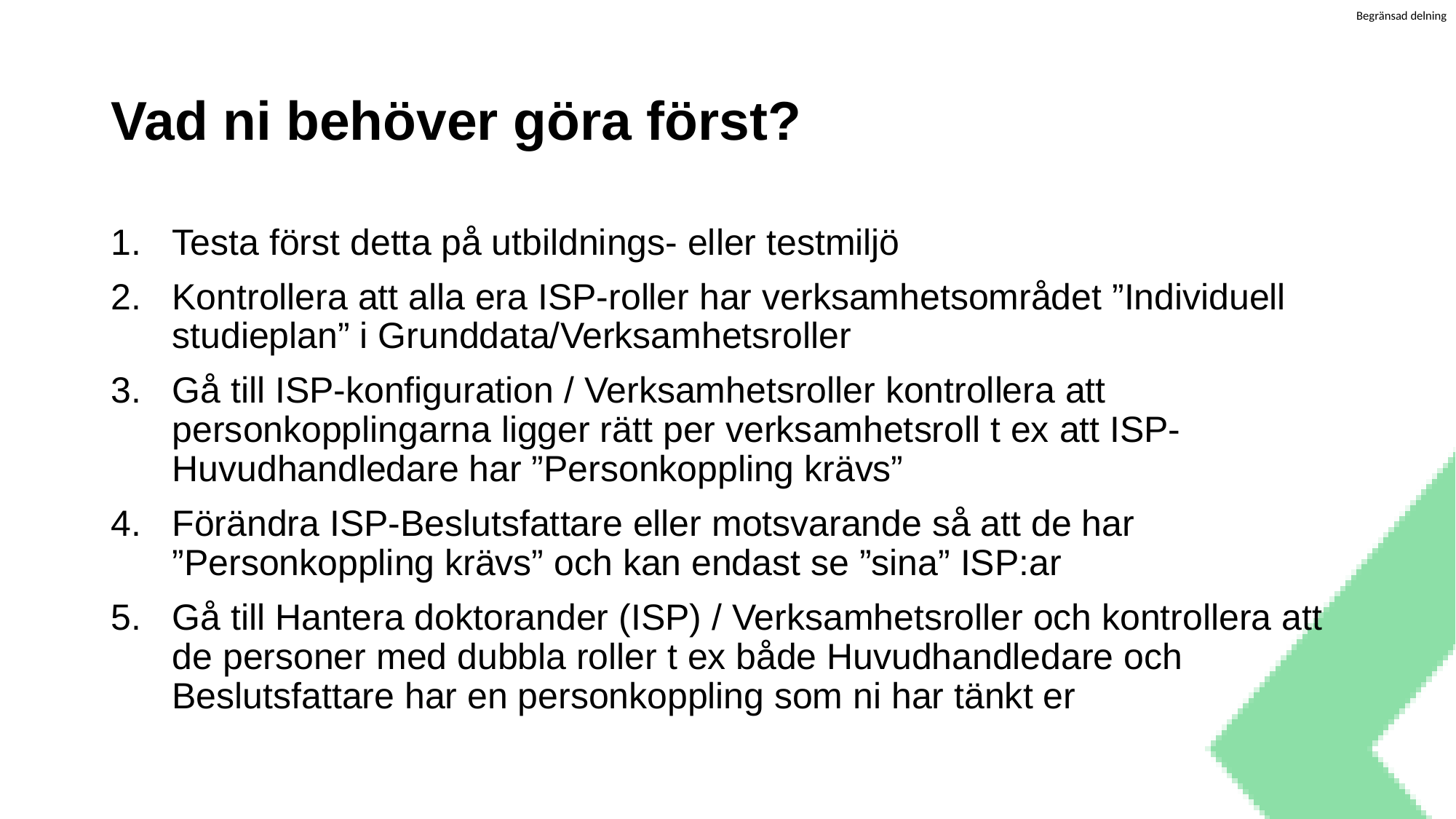

# Vad ni behöver göra först?
Testa först detta på utbildnings- eller testmiljö
Kontrollera att alla era ISP-roller har verksamhetsområdet ”Individuell studieplan” i Grunddata/Verksamhetsroller
Gå till ISP-konfiguration / Verksamhetsroller kontrollera att personkopplingarna ligger rätt per verksamhetsroll t ex att ISP-Huvudhandledare har ”Personkoppling krävs”
Förändra ISP-Beslutsfattare eller motsvarande så att de har ”Personkoppling krävs” och kan endast se ”sina” ISP:ar
Gå till Hantera doktorander (ISP) / Verksamhetsroller och kontrollera att de personer med dubbla roller t ex både Huvudhandledare och Beslutsfattare har en personkoppling som ni har tänkt er